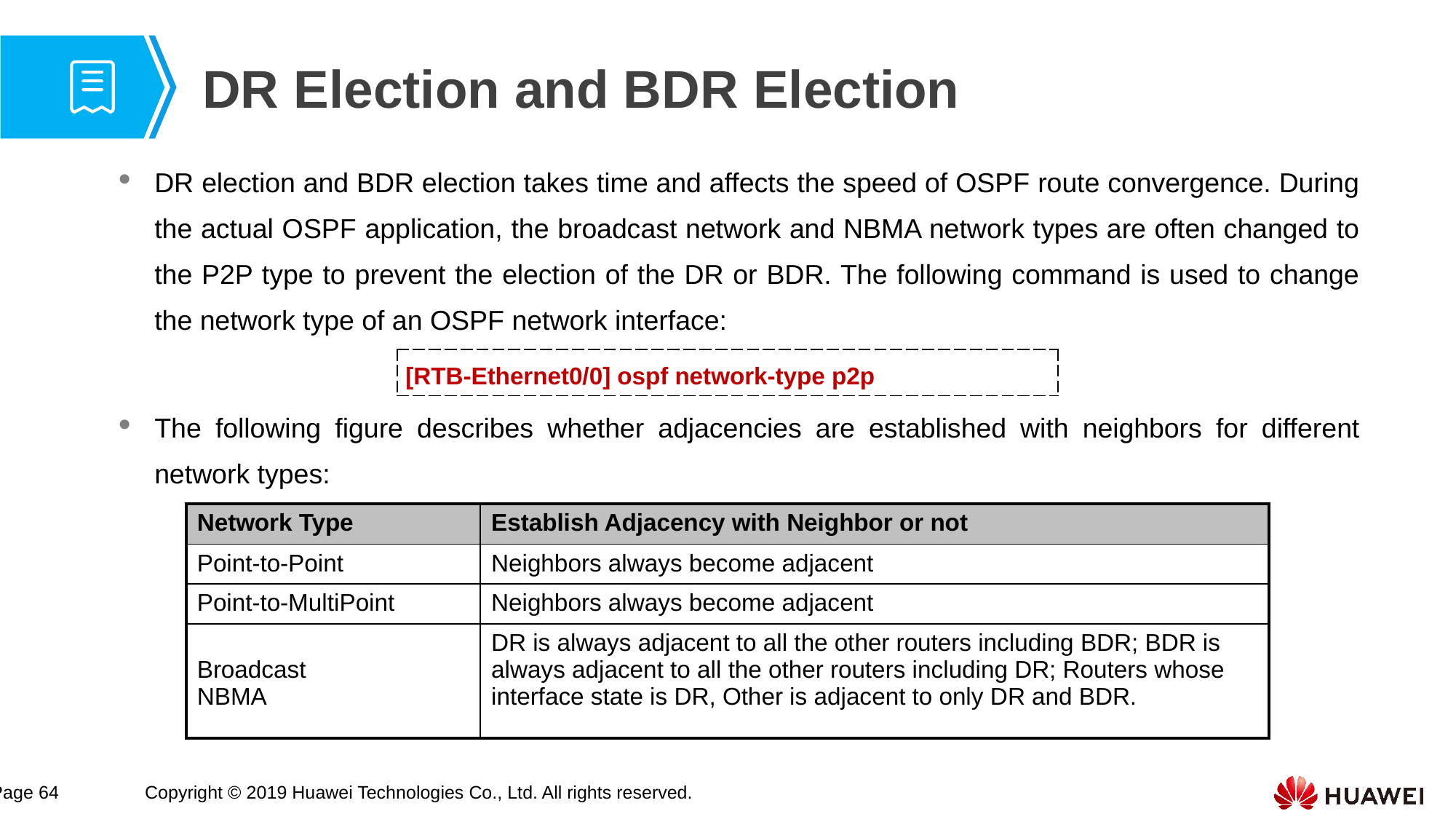

DR Election and BDR Election
DR election and BDR election takes time and affects the speed of OSPF route convergence. During the actual OSPF application, the broadcast network and NBMA network types are often changed to the P2P type to prevent the election of the DR or BDR. The following command is used to change the network type of an OSPF network interface:

The following figure describes whether adjacencies are established with neighbors for different network types:

| [RTB-Ethernet0/0] ospf network-type p2p |
| --- |
| Network Type | Establish Adjacency with Neighbor or not |
| --- | --- |
| Point-to-Point | Neighbors always become adjacent |
| Point-to-MultiPoint | Neighbors always become adjacent |
| Broadcast NBMA | DR is always adjacent to all the other routers including BDR; BDR is always adjacent to all the other routers including DR; Routers whose interface state is DR, Other is adjacent to only DR and BDR. |